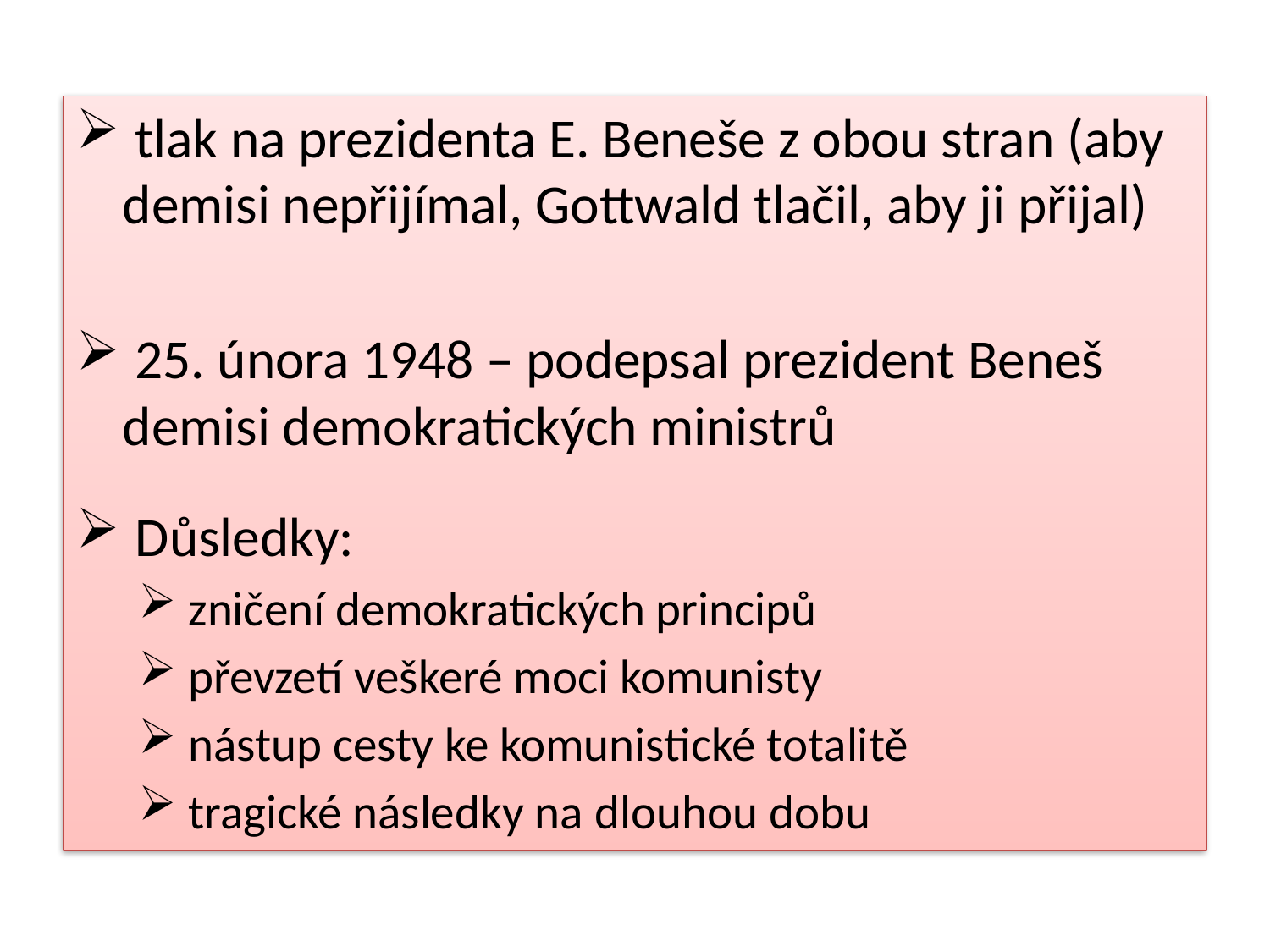

tlak na prezidenta E. Beneše z obou stran (aby demisi nepřijímal, Gottwald tlačil, aby ji přijal)

 25. února 1948 – podepsal prezident Beneš demisi demokratických ministrů

 Důsledky:
 zničení demokratických principů
 převzetí veškeré moci komunisty
 nástup cesty ke komunistické totalitě
 tragické následky na dlouhou dobu